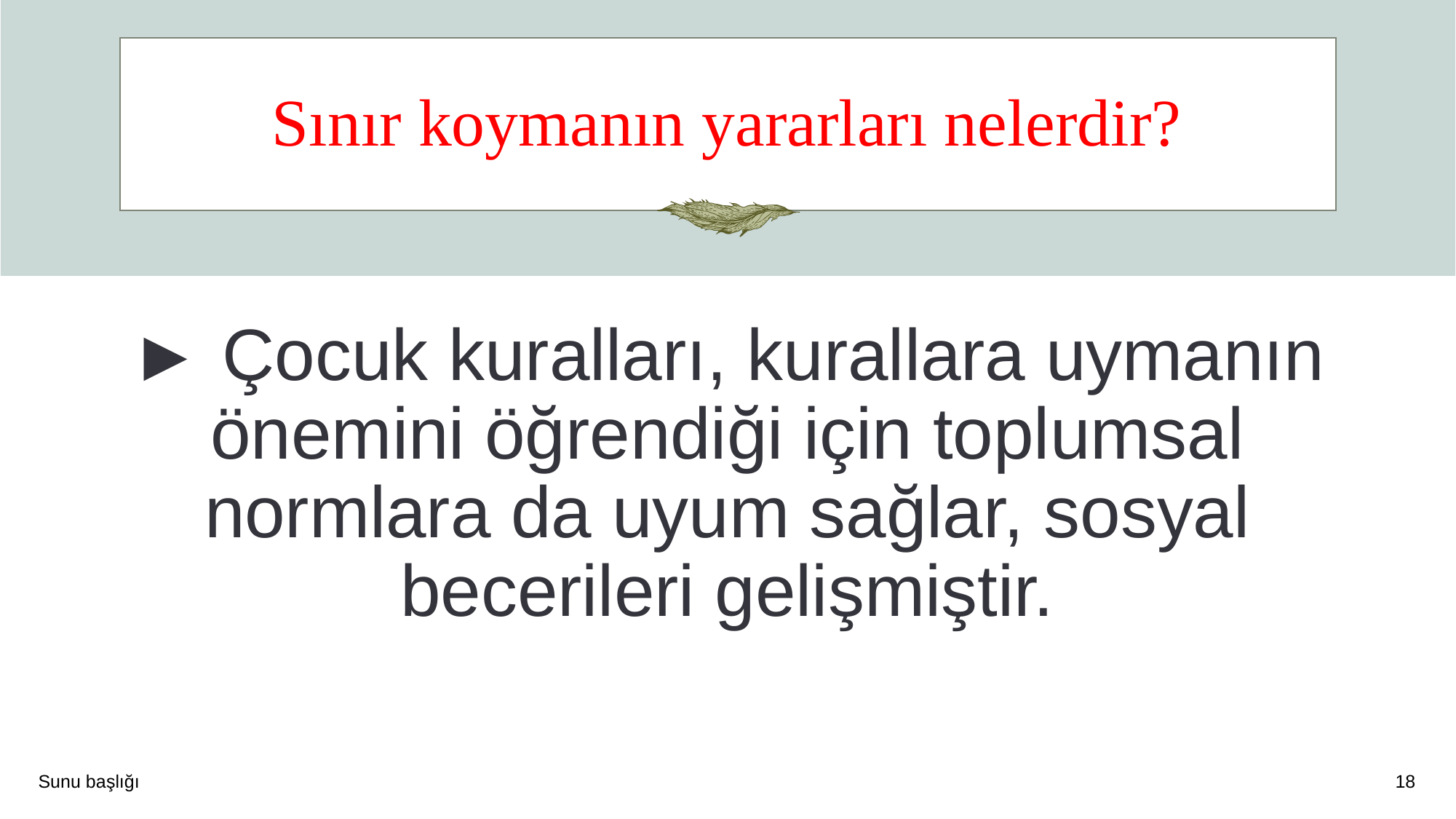

# Sınır koymanın yararları nelerdir?
► Çocuk kuralları, kurallara uymanın önemini öğrendiği için toplumsal normlara da uyum sağlar, sosyal becerileri gelişmiştir.

Sunu başlığı
18